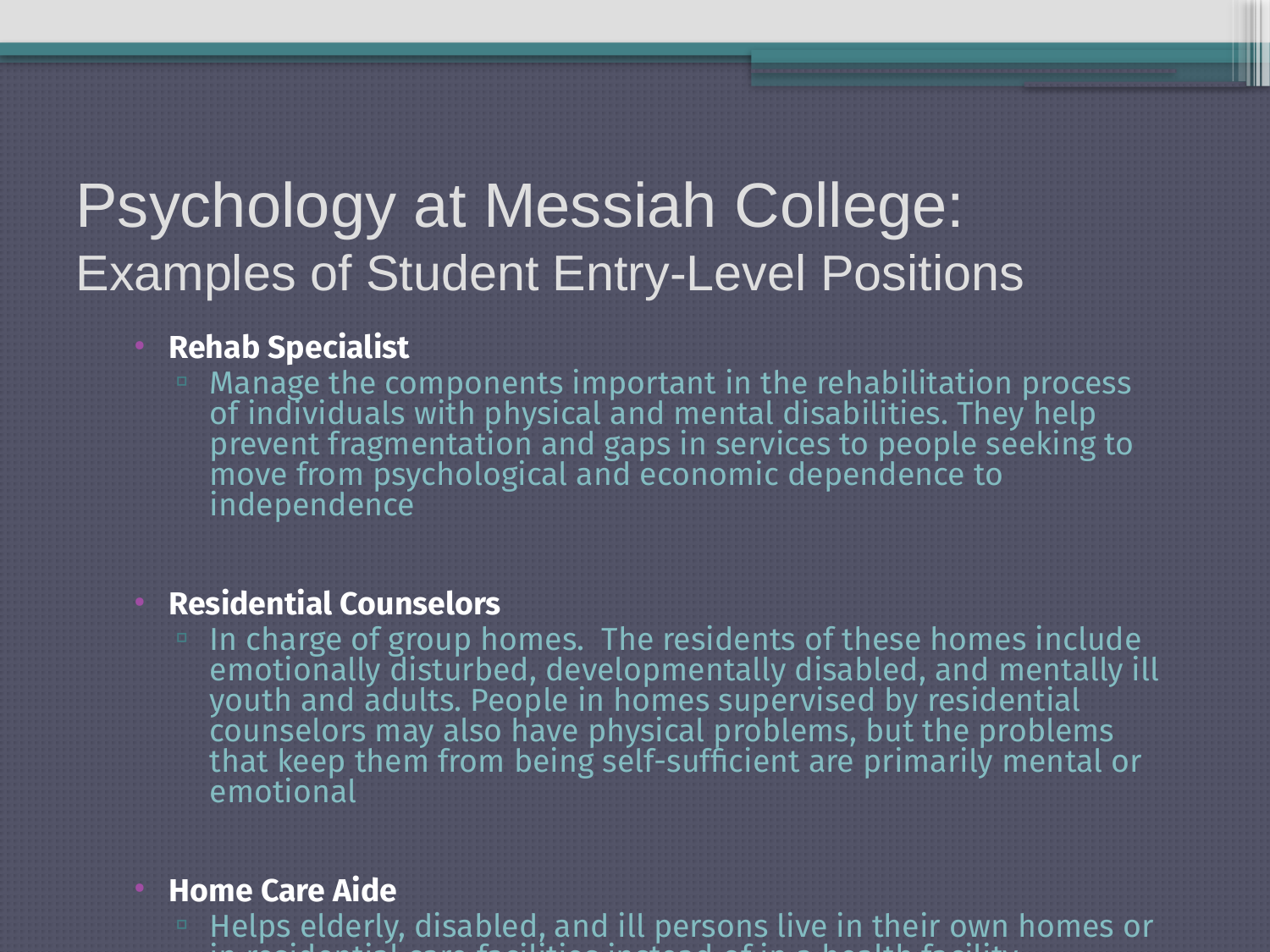

# Psychology at Messiah College: Examples of Student Entry-Level Positions
Rehab Specialist
Manage the components important in the rehabilitation process of individuals with physical and mental disabilities. They help prevent fragmentation and gaps in services to people seeking to move from psychological and economic dependence to independence

Residential Counselors
In charge of group homes.  The residents of these homes include emotionally disturbed, developmentally disabled, and mentally ill youth and adults. People in homes supervised by residential counselors may also have physical problems, but the problems that keep them from being self-sufficient are primarily mental or emotional

Home Care Aide
Helps elderly, disabled, and ill persons live in their own homes or in residential care facilities instead of in a health facility